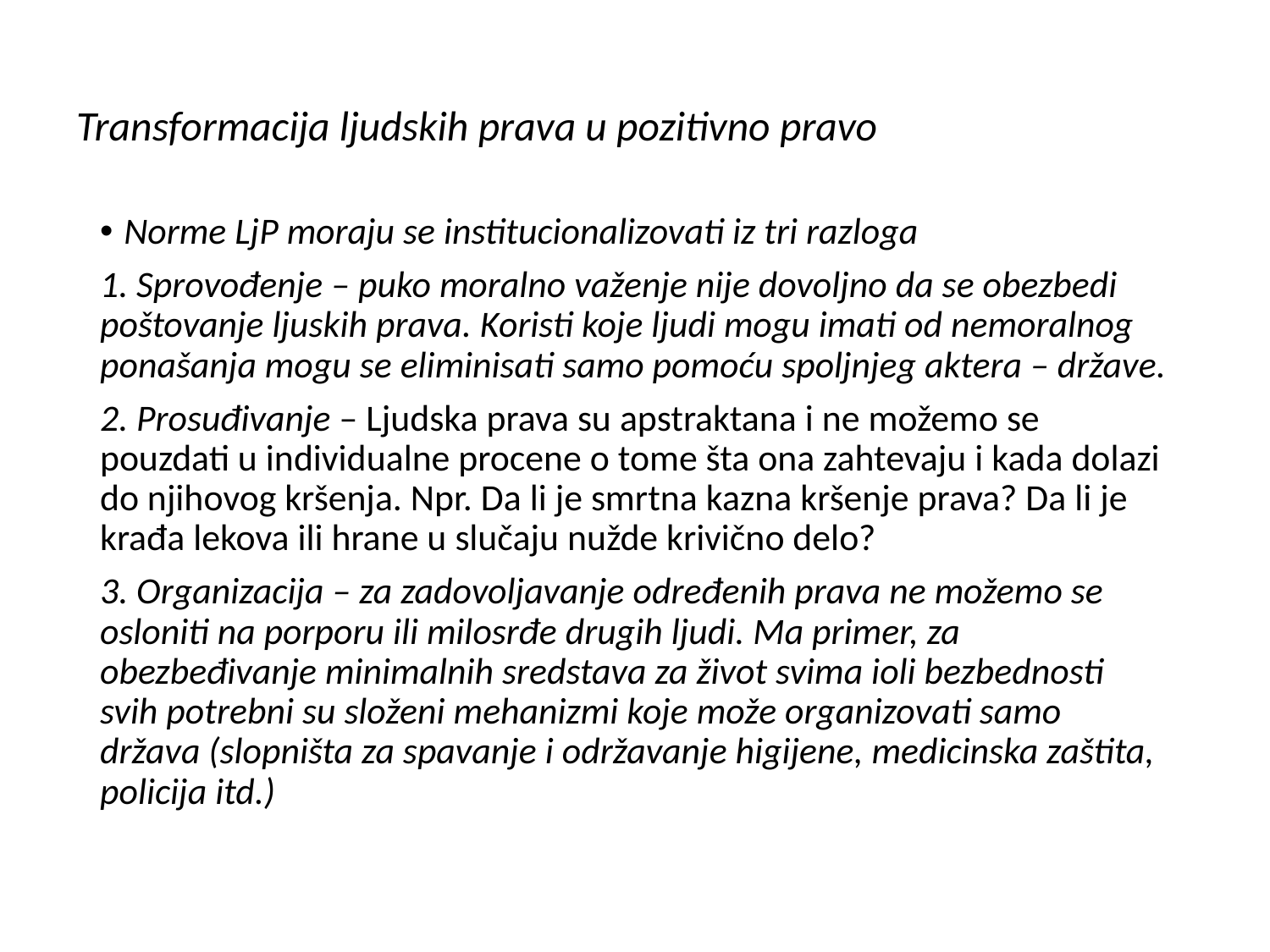

# Transformacija ljudskih prava u pozitivno pravo
Norme LjP moraju se institucionalizovati iz tri razloga
1. Sprovođenje – puko moralno važenje nije dovoljno da se obezbedi poštovanje ljuskih prava. Koristi koje ljudi mogu imati od nemoralnog ponašanja mogu se eliminisati samo pomoću spoljnjeg aktera – države.
2. Prosuđivanje – Ljudska prava su apstraktana i ne možemo se pouzdati u individualne procene o tome šta ona zahtevaju i kada dolazi do njihovog kršenja. Npr. Da li je smrtna kazna kršenje prava? Da li je krađa lekova ili hrane u slučaju nužde krivično delo?
3. Organizacija – za zadovoljavanje određenih prava ne možemo se osloniti na porporu ili milosrđe drugih ljudi. Ma primer, za obezbeđivanje minimalnih sredstava za život svima ioli bezbednosti svih potrebni su složeni mehanizmi koje može organizovati samo država (slopništa za spavanje i održavanje higijene, medicinska zaštita, policija itd.)